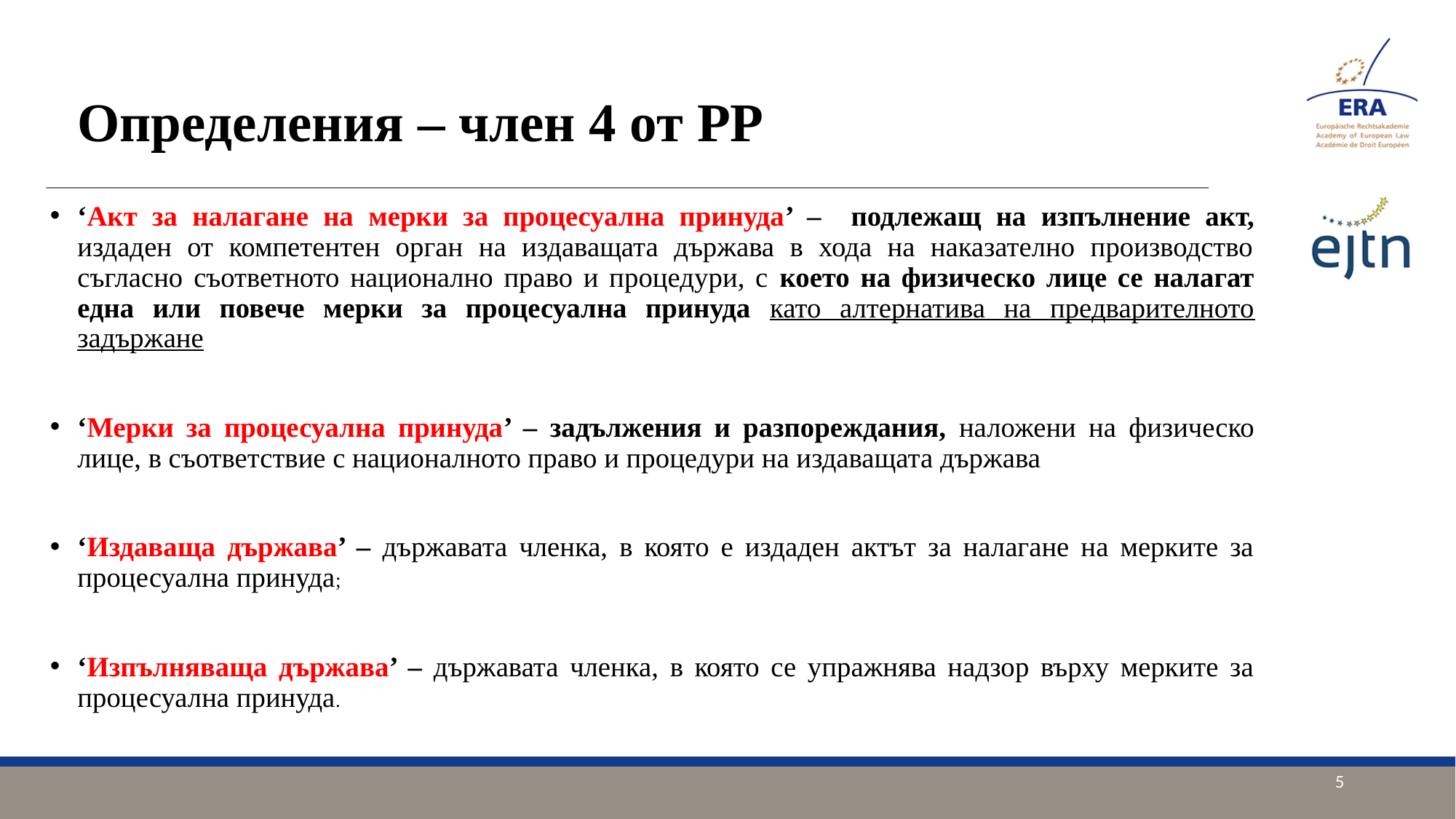

# Определения – член 4 от РР
‘Акт за налагане на мерки за процесуална принуда’ –  подлежащ на изпълнение акт, издаден от компетентен орган на издаващата държава в хода на наказателно производство съгласно съответното национално право и процедури, с което на физическо лице се налагат една или повече мерки за процесуална принуда като алтернатива на предварителното задържане

‘Мерки за процесуална принуда’ – задължения и разпореждания, наложени на физическо лице, в съответствие с националното право и процедури на издаващата държава

‘Издаваща държава’ – държавата членка, в която е издаден актът за налагане на мерките за процесуална принуда;

‘Изпълняваща държава’ – държавата членка, в която се упражнява надзор върху мерките за процесуална принуда.
5